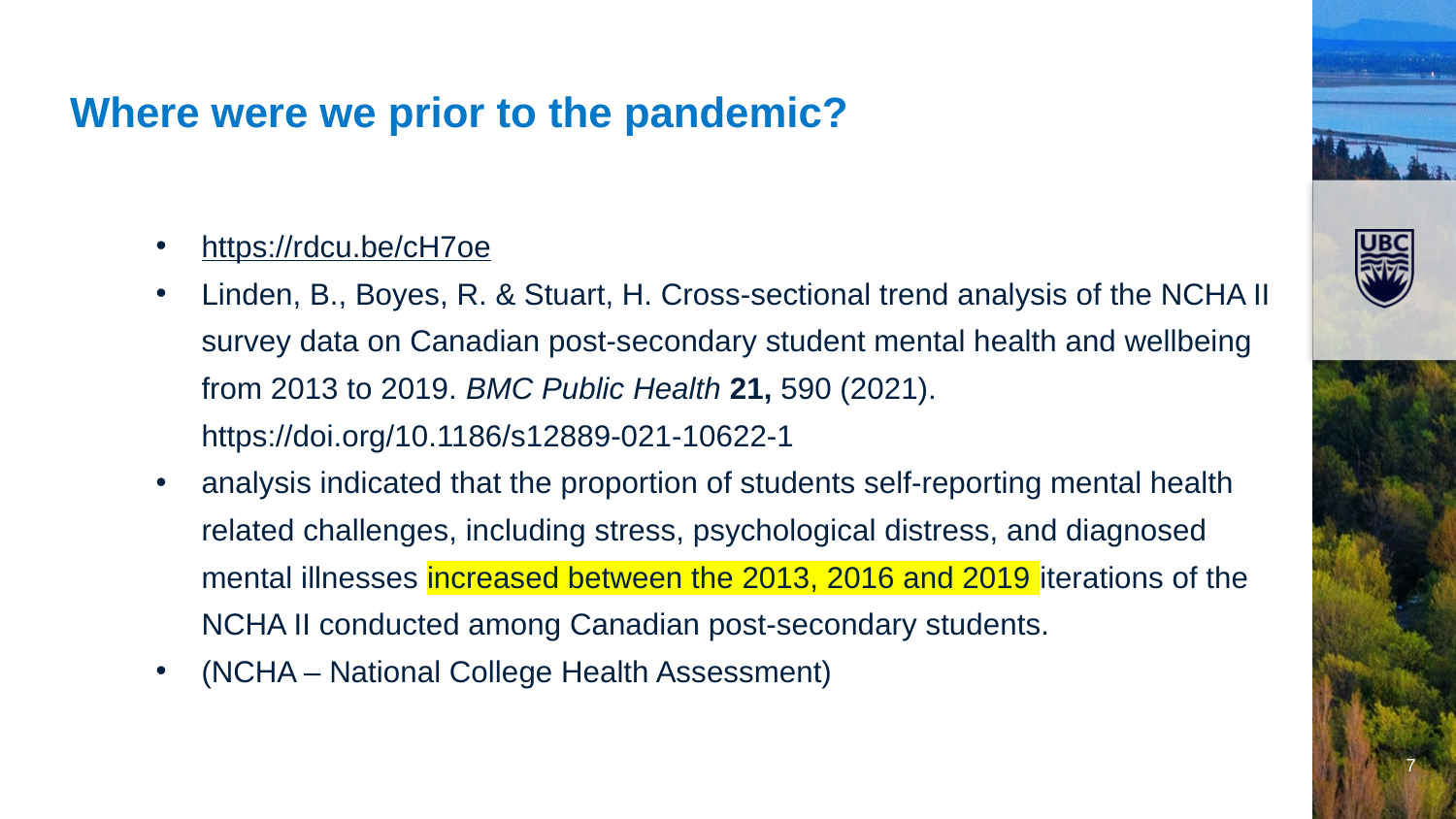

# Where were we prior to the pandemic?

https://rdcu.be/cH7oe
Linden, B., Boyes, R. & Stuart, H. Cross-sectional trend analysis of the NCHA II survey data on Canadian post-secondary student mental health and wellbeing from 2013 to 2019. BMC Public Health 21, 590 (2021). https://doi.org/10.1186/s12889-021-10622-1
analysis indicated that the proportion of students self-reporting mental health related challenges, including stress, psychological distress, and diagnosed mental illnesses increased between the 2013, 2016 and 2019 iterations of the NCHA II conducted among Canadian post-secondary students.
(NCHA – National College Health Assessment)